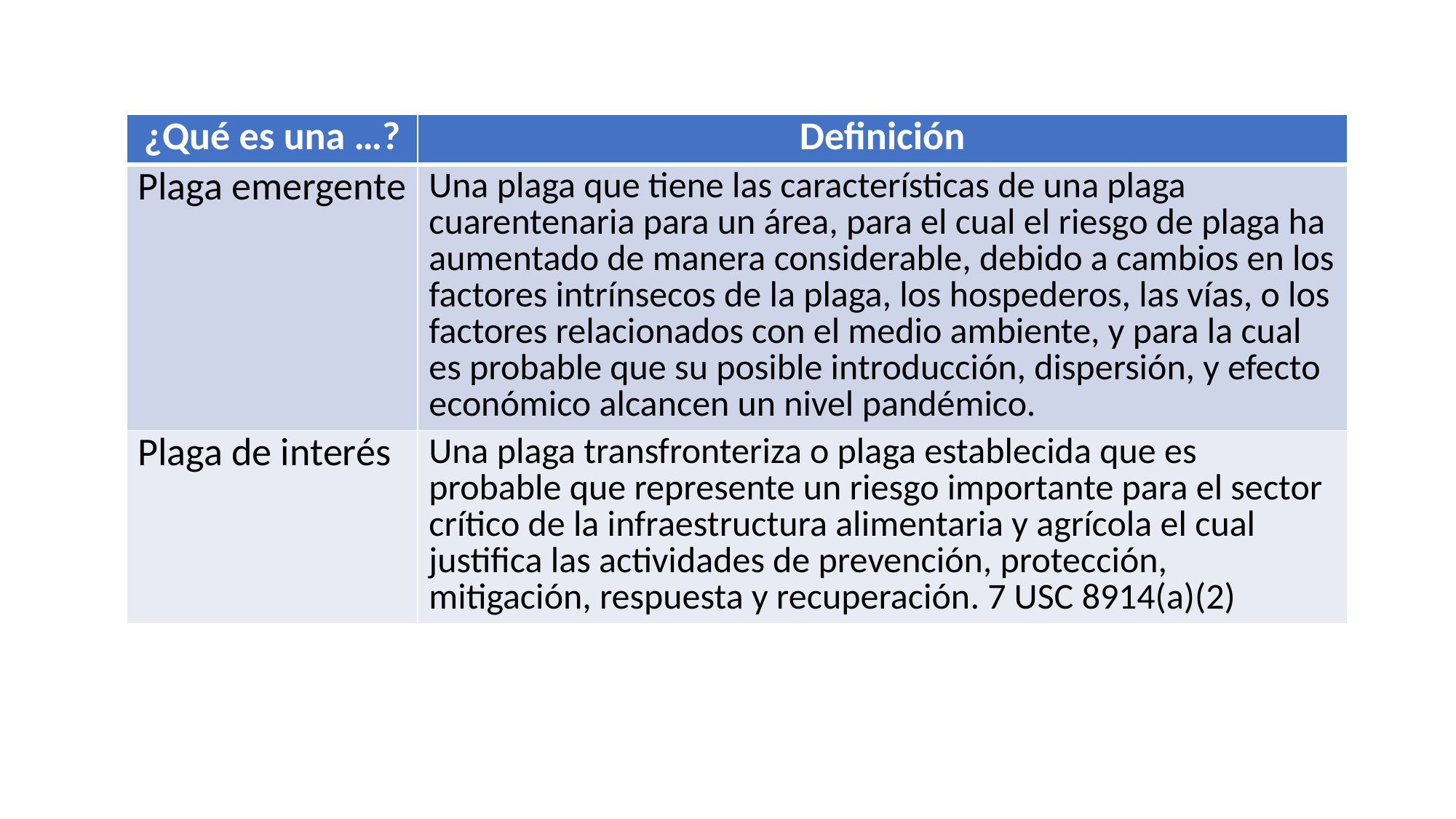

| ¿Qué es una …? | Definición |
| --- | --- |
| Plaga emergente | Una plaga que tiene las características de una plaga cuarentenaria para un área, para el cual el riesgo de plaga ha aumentado de manera considerable, debido a cambios en los factores intrínsecos de la plaga, los hospederos, las vías, o los factores relacionados con el medio ambiente, y para la cual es probable que su posible introducción, dispersión, y efecto económico alcancen un nivel pandémico. |
| Plaga de interés | Una plaga transfronteriza o plaga establecida que es probable que represente un riesgo importante para el sector crítico de la infraestructura alimentaria y agrícola el cual justifica las actividades de prevención, protección, mitigación, respuesta y recuperación. 7 USC 8914(a)(2) |